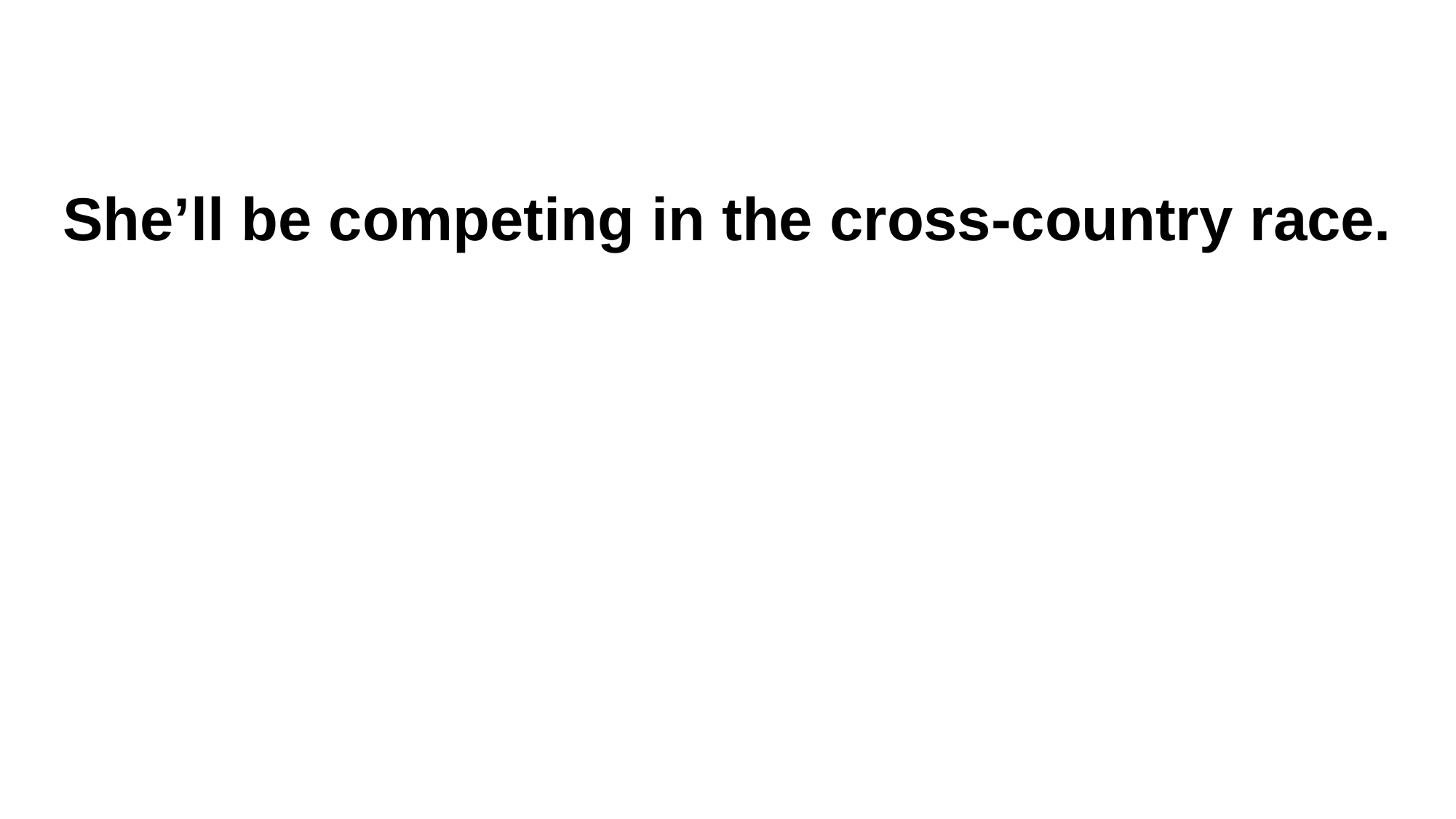

She’ll be competing in the cross-country race.